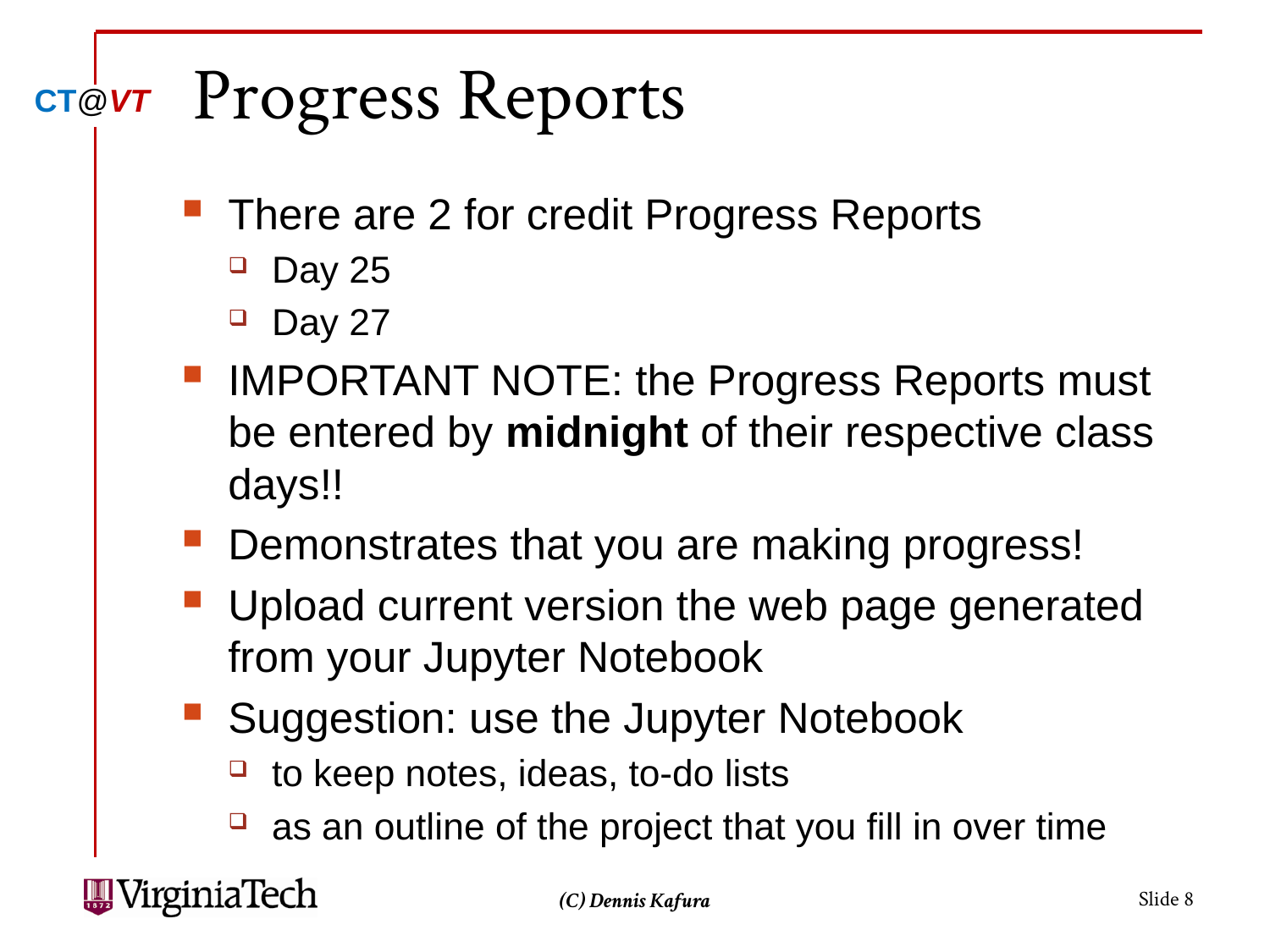

# Progress Reports
There are 2 for credit Progress Reports
Day 25
Day 27
IMPORTANT NOTE: the Progress Reports must be entered by midnight of their respective class days!!
Demonstrates that you are making progress!
Upload current version the web page generated from your Jupyter Notebook
Suggestion: use the Jupyter Notebook
to keep notes, ideas, to-do lists
as an outline of the project that you fill in over time
 Slide 8
(C) Dennis Kafura